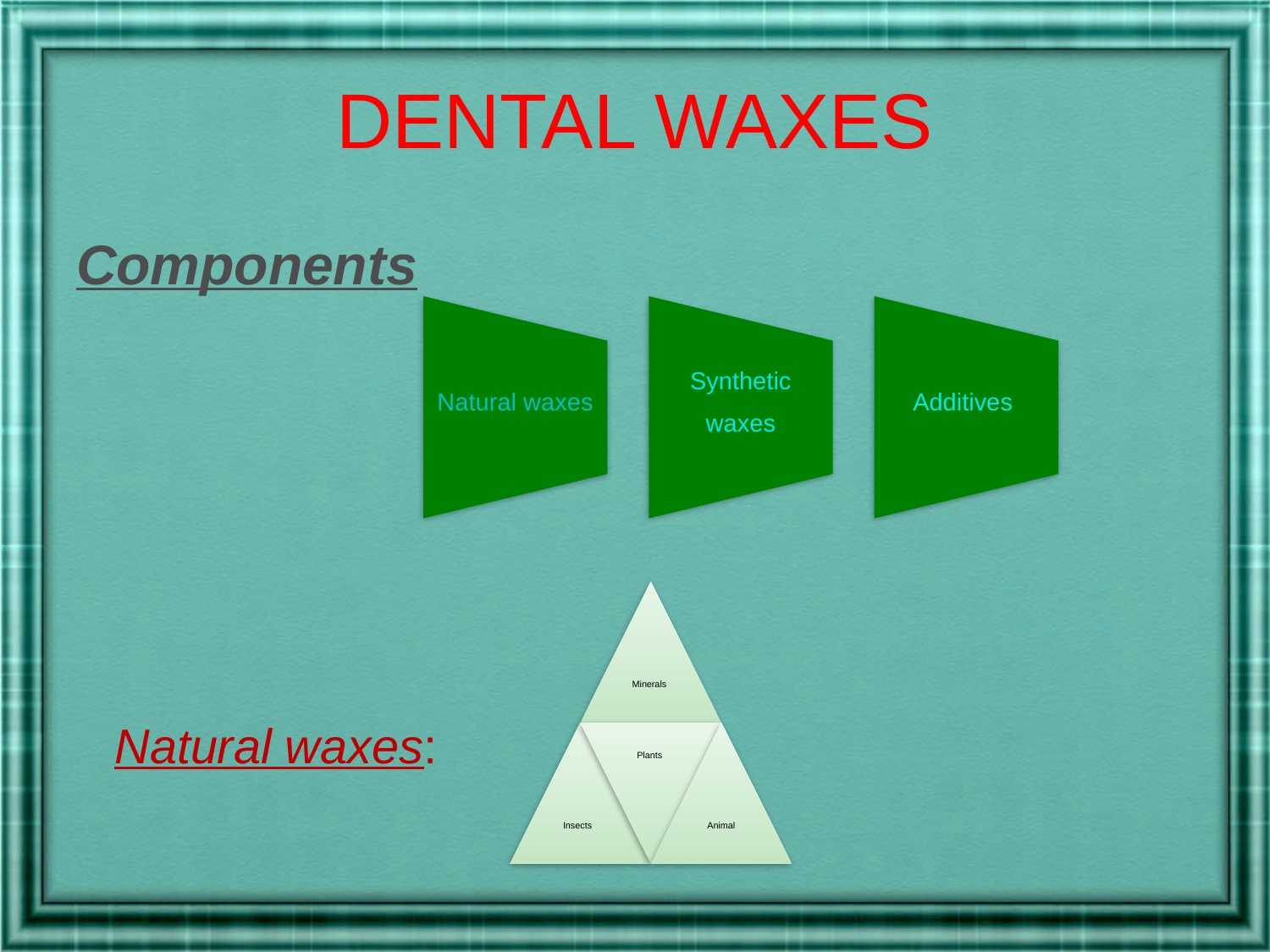

# DENTAL WAXES
Components

Natural waxes:

Natural waxes
Additives
Minerals
Insects
Plants
Animal